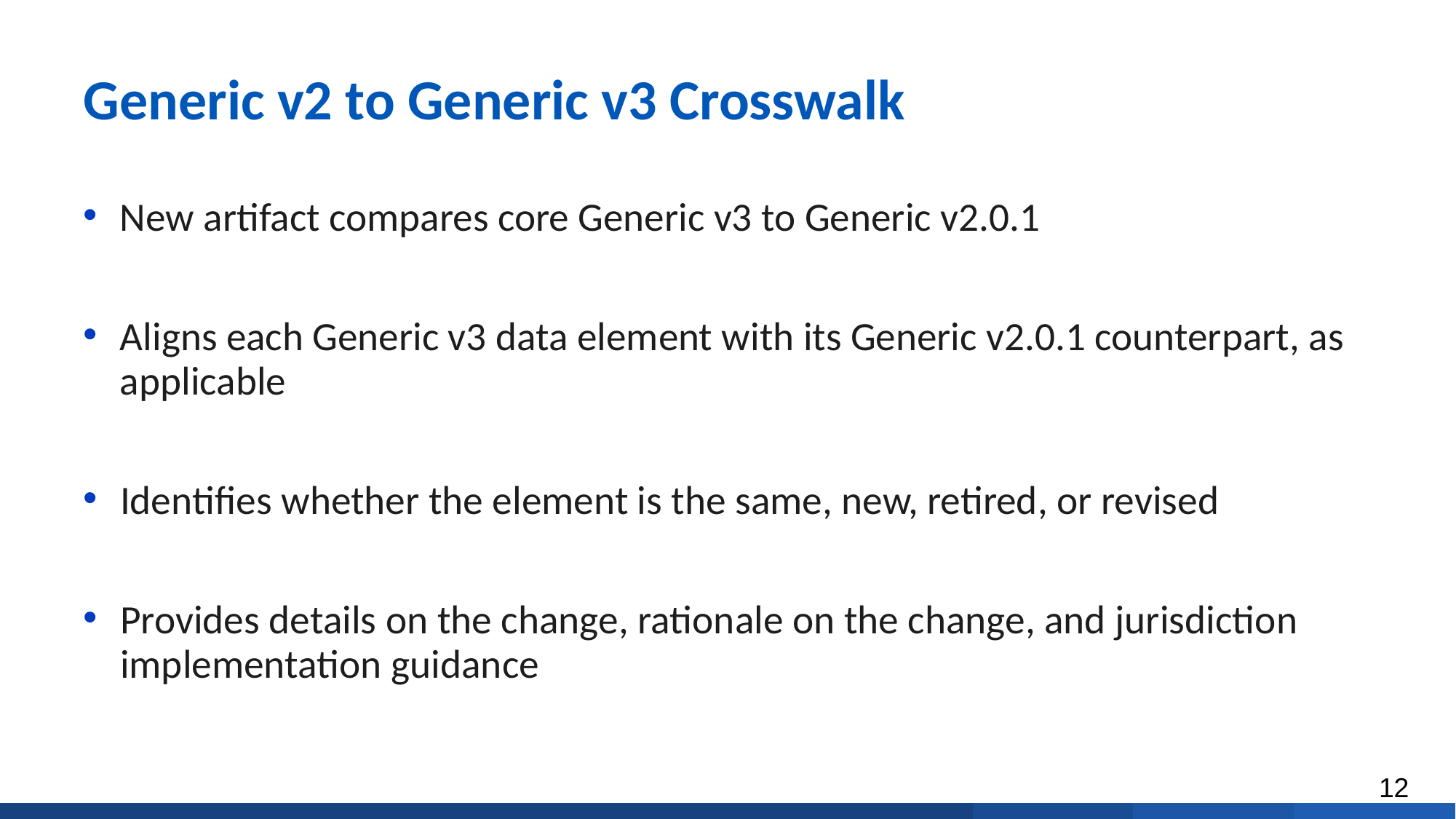

# Generic v2 to Generic v3 Crosswalk
New artifact compares core Generic v3 to Generic v2.0.1

Aligns each Generic v3 data element with its Generic v2.0.1 counterpart, as applicable

Identifies whether the element is the same, new, retired, or revised

Provides details on the change, rationale on the change, and jurisdiction implementation guidance
12